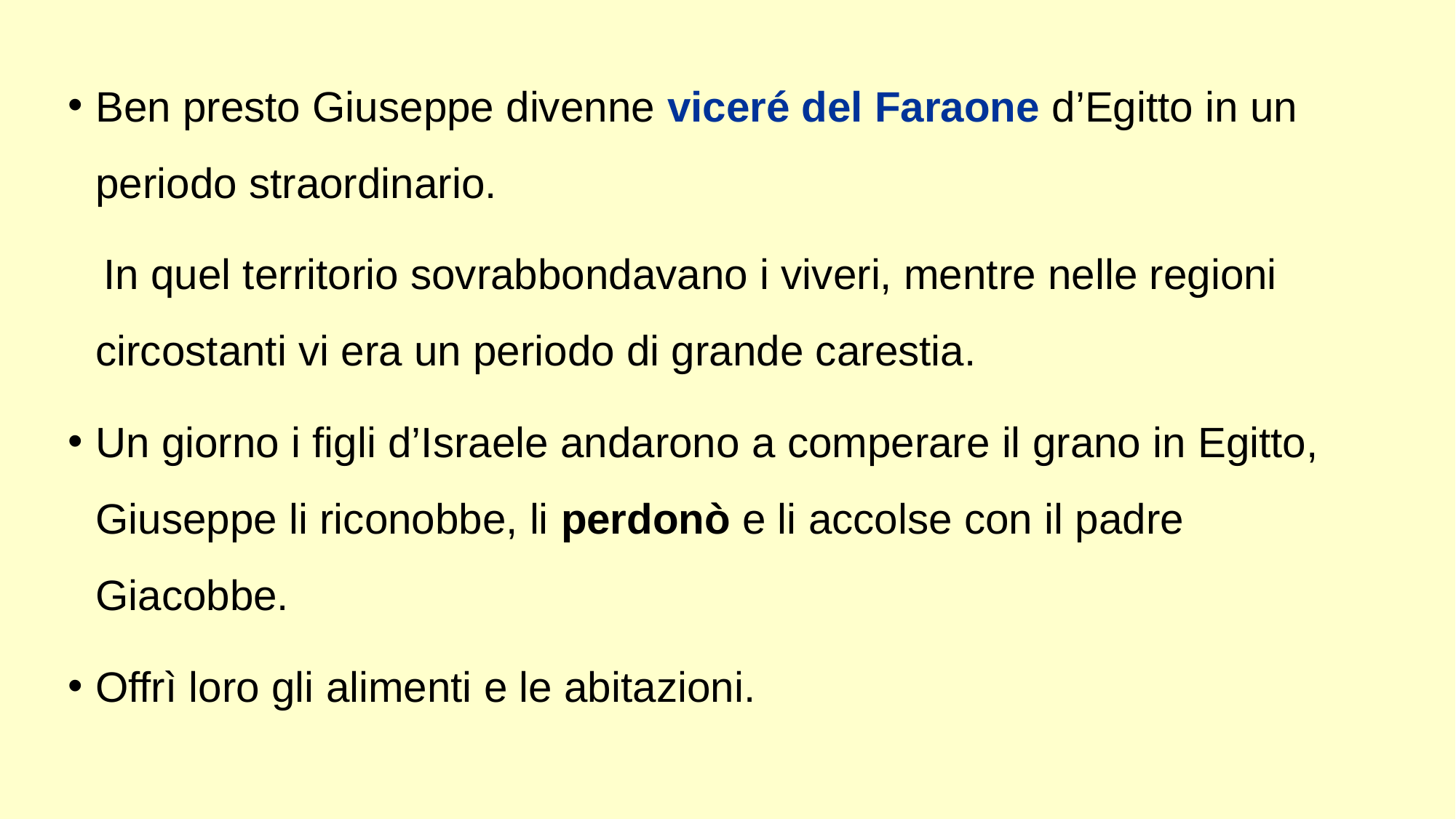

Ben presto Giuseppe divenne viceré del Faraone d’Egitto in un periodo straordinario.
   In quel territorio sovrabbondavano i viveri, mentre nelle regioni circostanti vi era un periodo di grande carestia.
Un giorno i figli d’Israele andarono a comperare il grano in Egitto, Giuseppe li riconobbe, li perdonò e li accolse con il padre Giacobbe.
Offrì loro gli alimenti e le abitazioni.